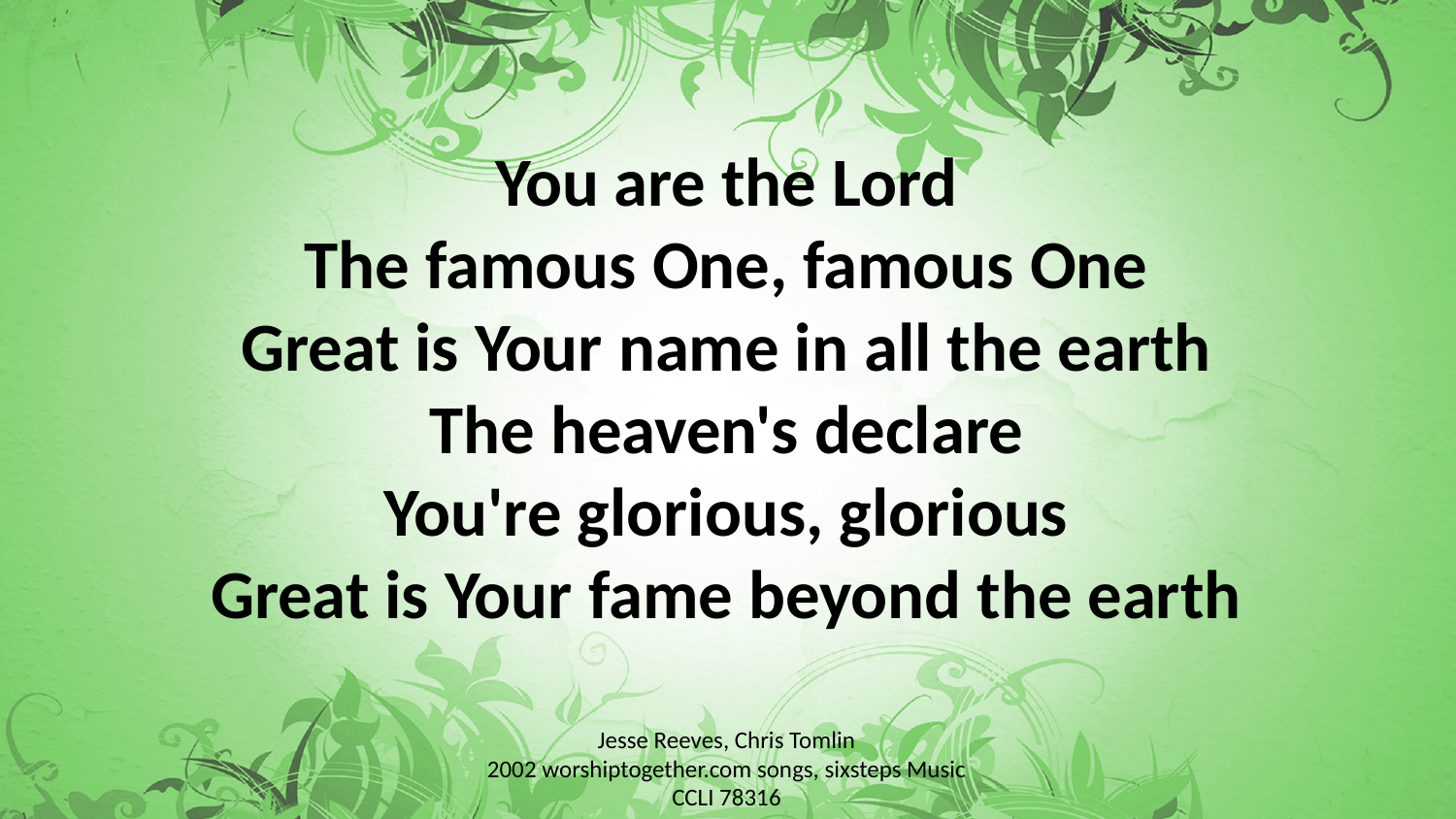

You are the Lord
The famous One, famous One
Great is Your name in all the earth
The heaven's declare
You're glorious, glorious
Great is Your fame beyond the earth
Jesse Reeves, Chris Tomlin
2002 worshiptogether.com songs, sixsteps Music
CCLI 78316